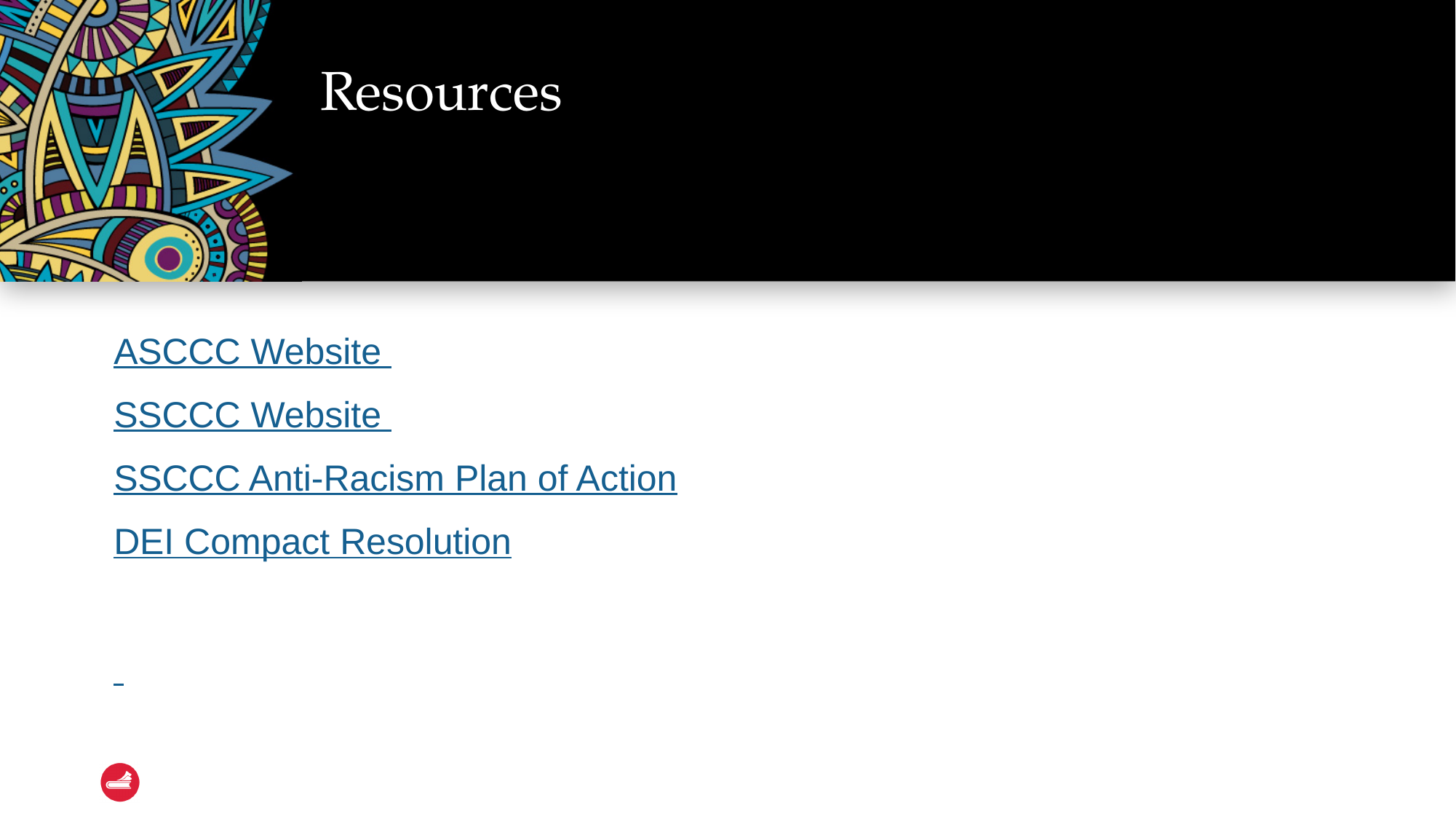

# Resources
ASCCC Website
SSCCC Website
SSCCC Anti-Racism Plan of Action
DEI Compact Resolution